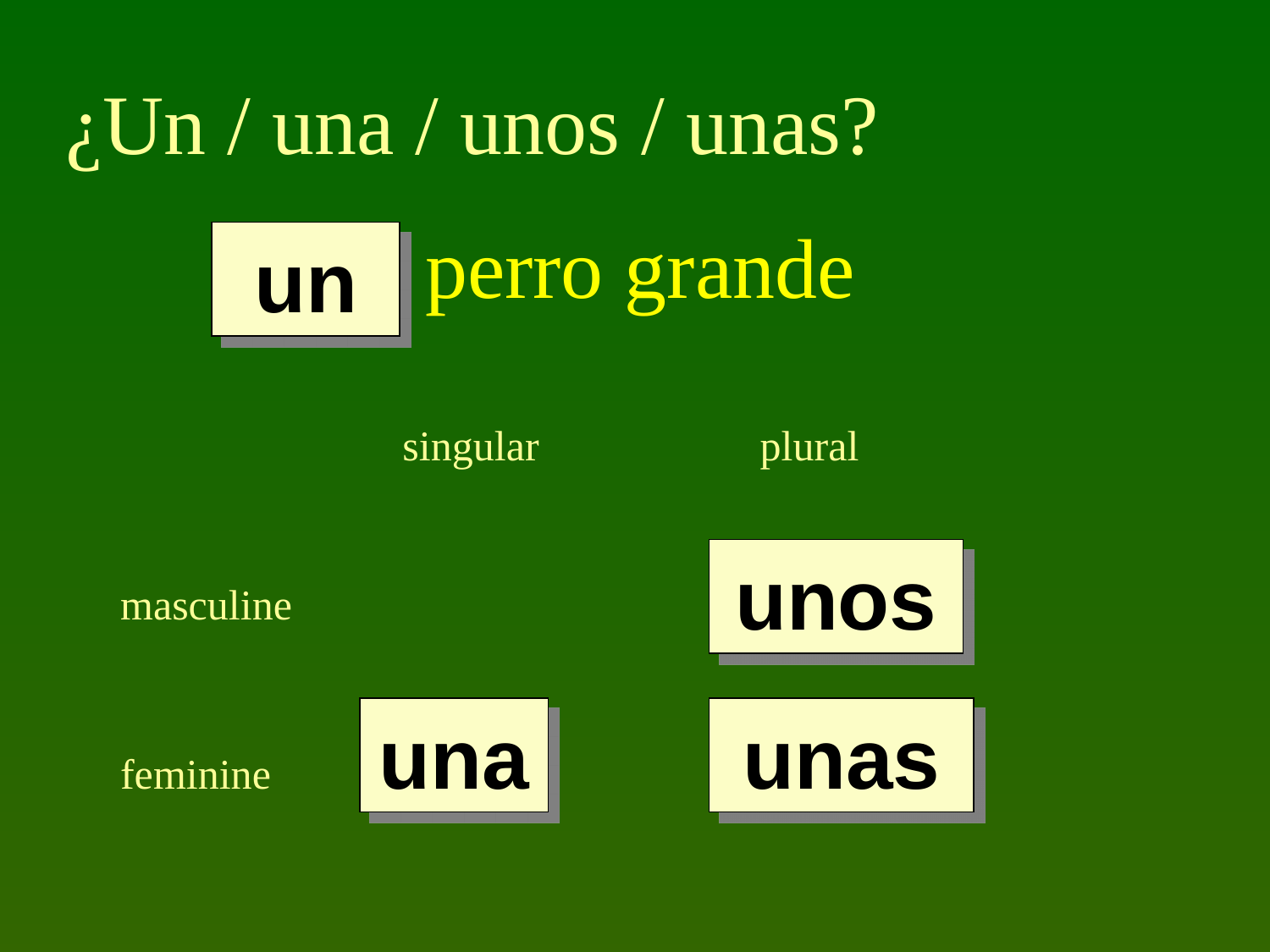

¿Un / una / unos / unas?
perro grande
un
singular
plural
unos
masculine
una
unas
feminine